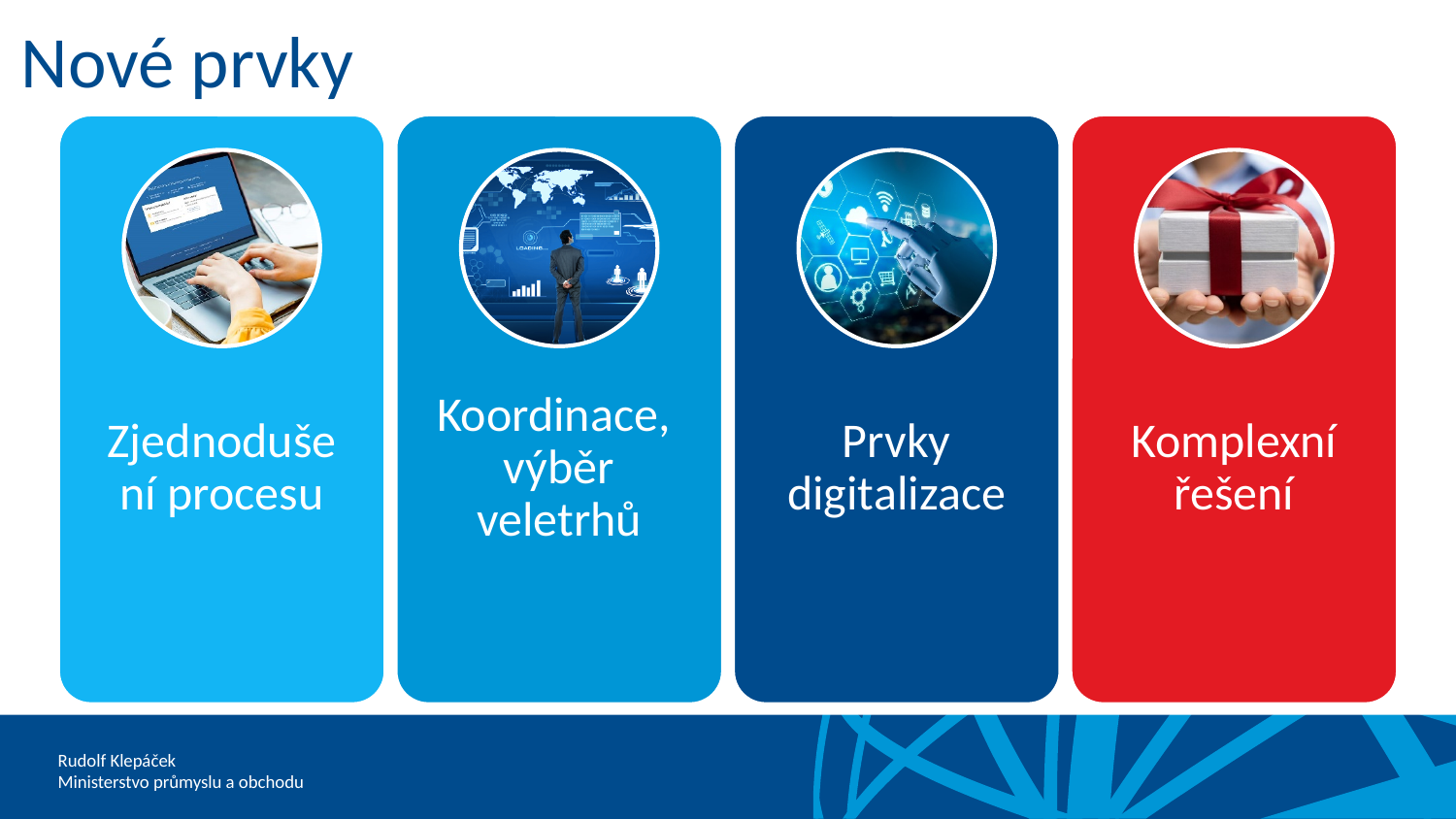

Nové prvky
Zjednodušení procesu
Koordinace,  výběr veletrhů
Prvky digitalizace
Komplexní řešení